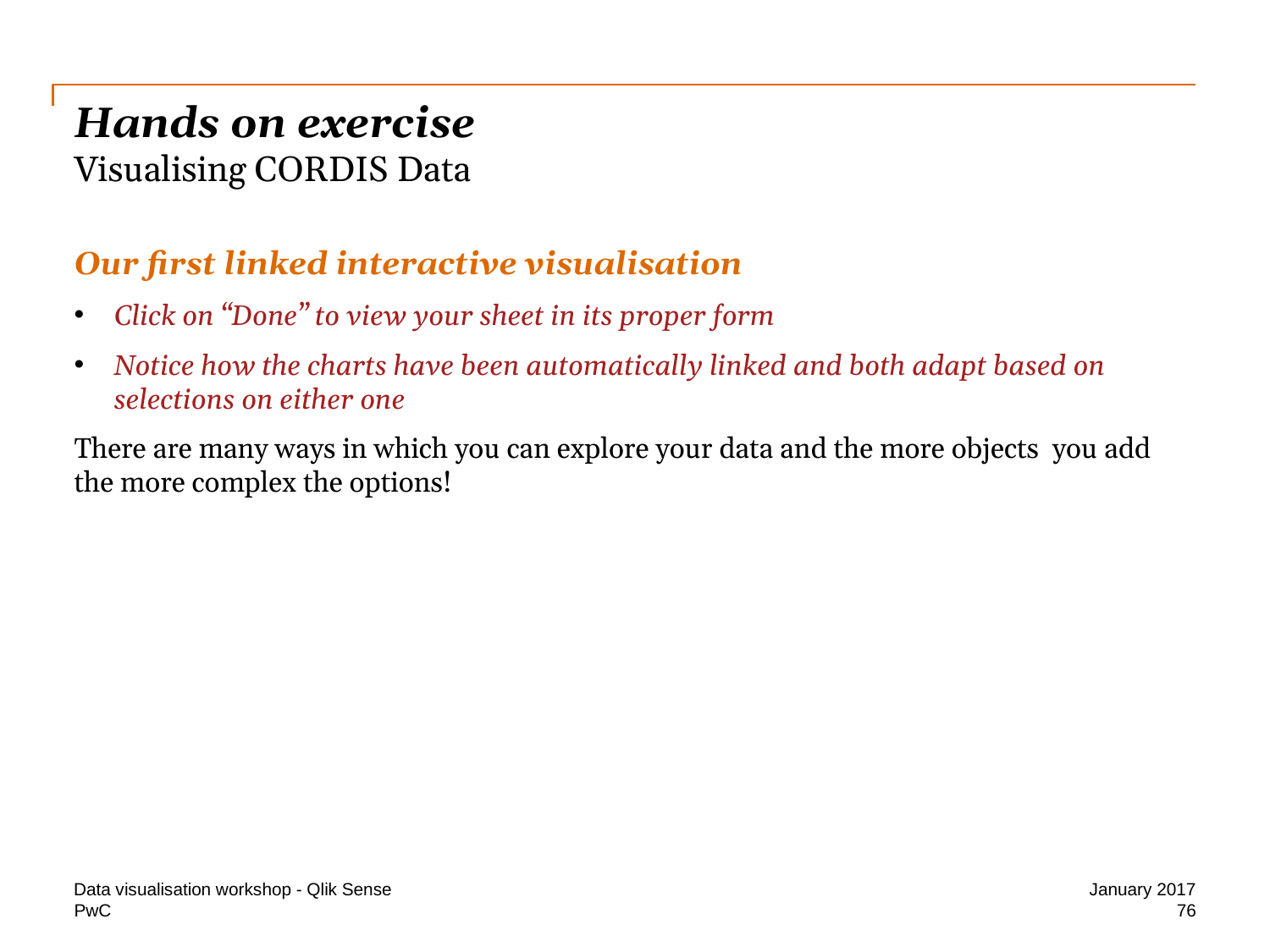

# Hands on exercise Visualising CORDIS Data
Our first linked interactive visualisation
Click on “Done” to view your sheet in its proper form
Notice how the charts have been automatically linked and both adapt based on selections on either one
There are many ways in which you can explore your data and the more objects  you add the more complex the options!

Data visualisation workshop - Qlik Sense
January 2017
76